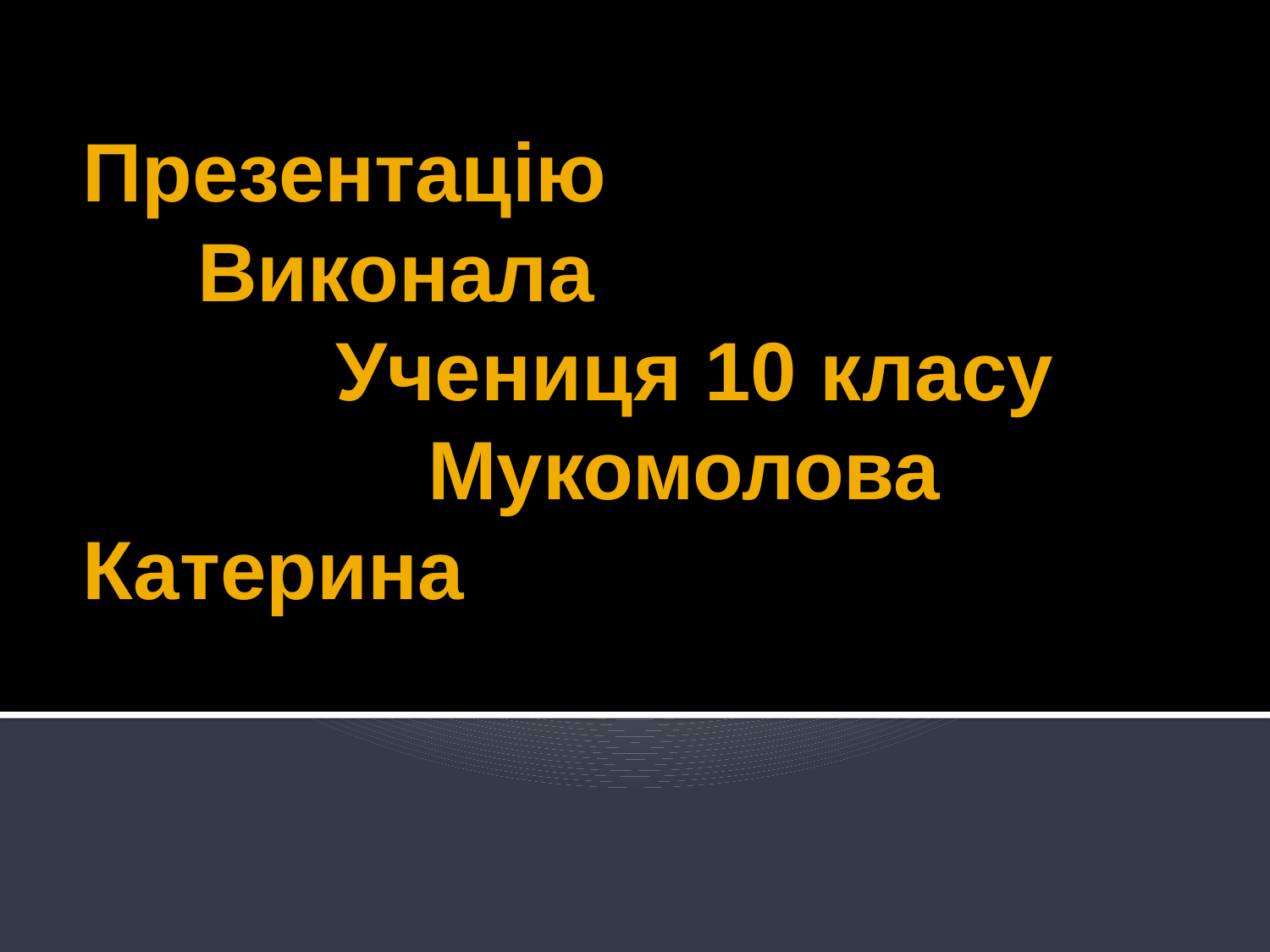

# Презентацію Виконала Учениця 10 класу Мукомолова Катерина